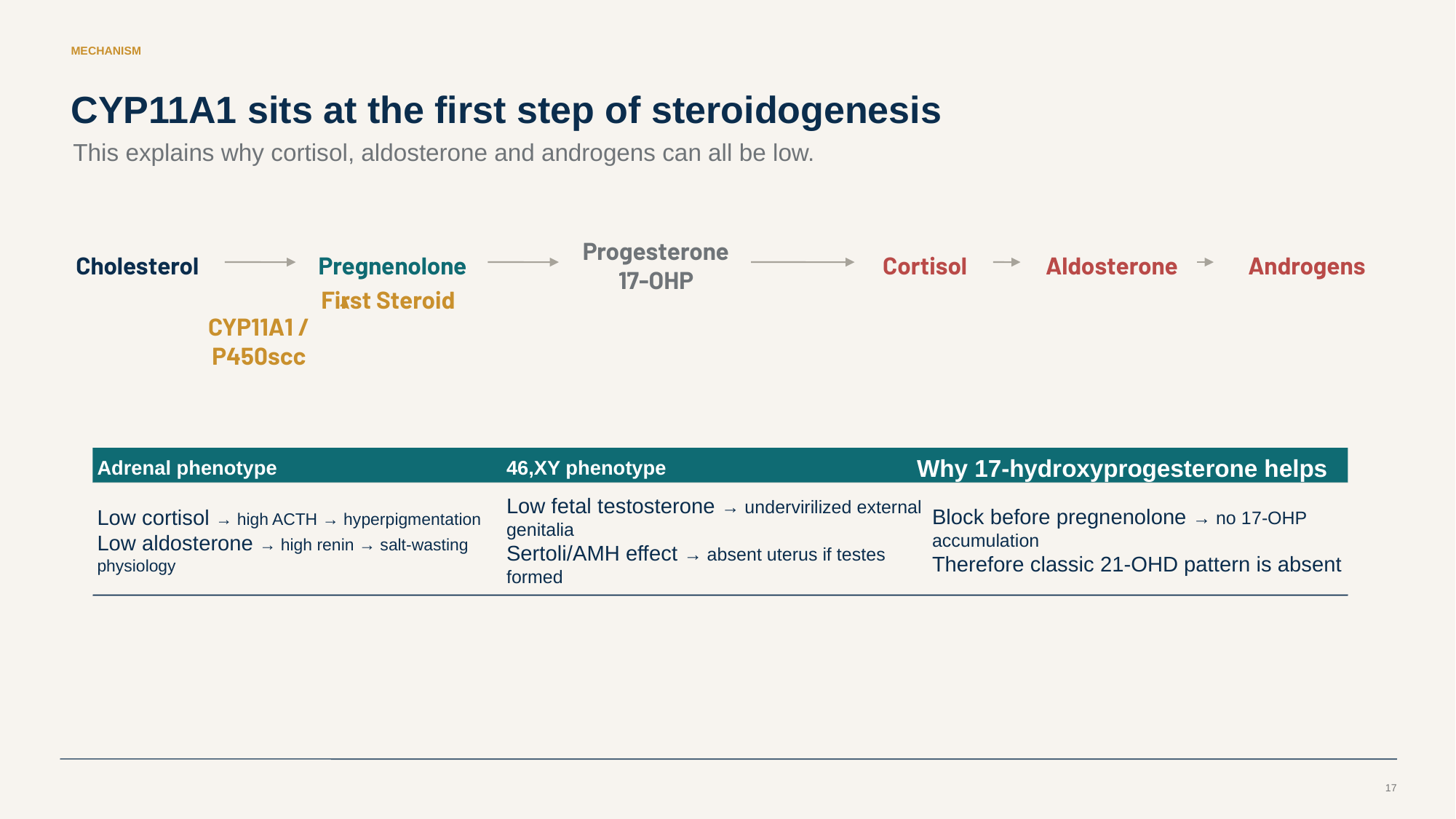

MECHANISM
CYP11A1 sits at the first step of steroidogenesis
This explains why cortisol, aldosterone and androgens can all be low.
Cholesterol
Pregnenolone
Progesterone
17-OHP
Cortisol
Aldosterone
Androgens

First Steroid

CYP11A1 / P450scc

Adrenal phenotype
46,XY phenotype
Why 17-hydroxyprogesterone helps

Low cortisol → high ACTH → hyperpigmentation
Low aldosterone → high renin → salt-wasting physiology
Low fetal testosterone → undervirilized external genitalia
Sertoli/AMH effect → absent uterus if testes formed
Block before pregnenolone → no 17-OHP accumulation
Therefore classic 21-OHD pattern is absent

17